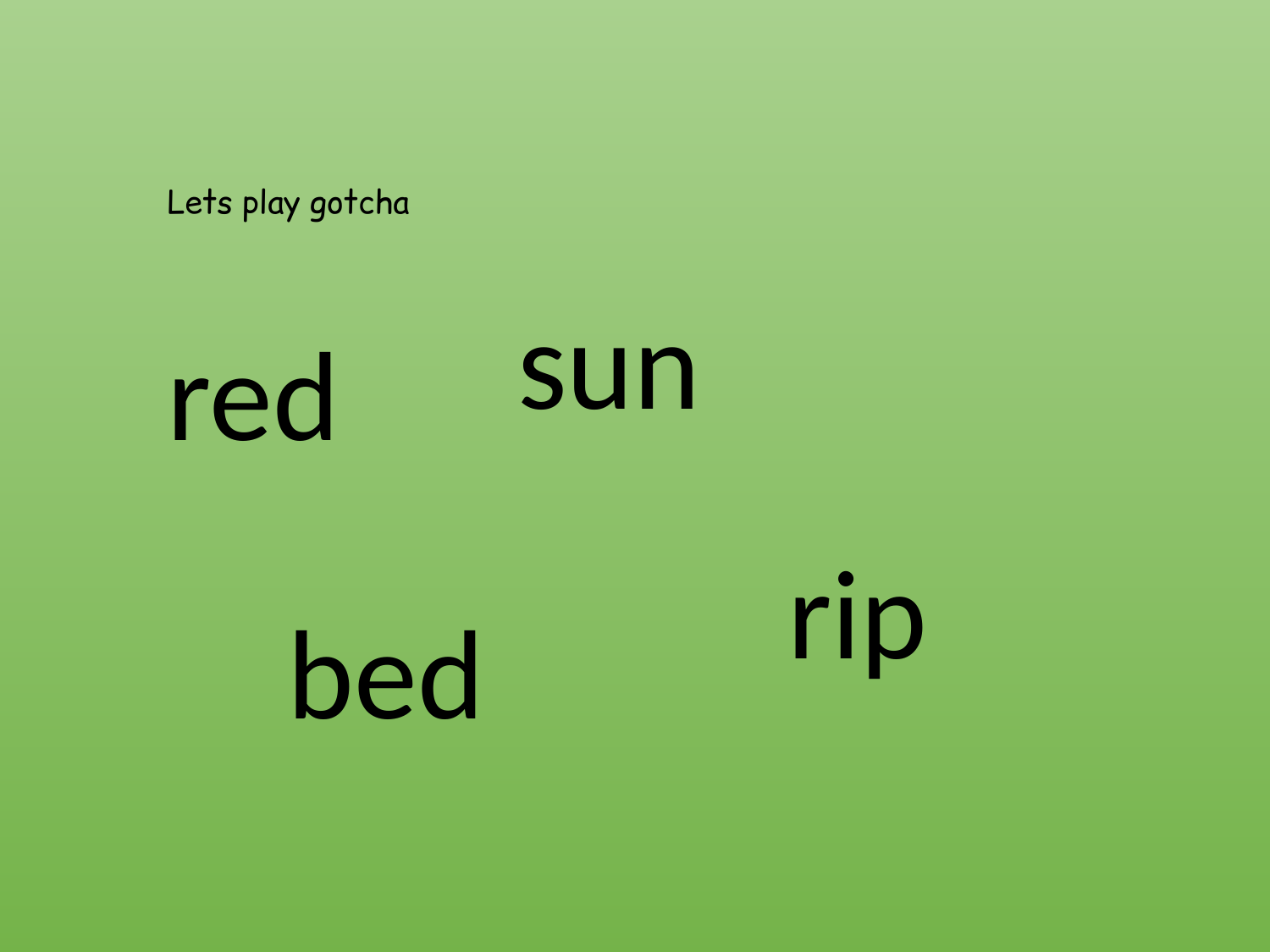

Lets play gotcha
sun
red
rip
bed